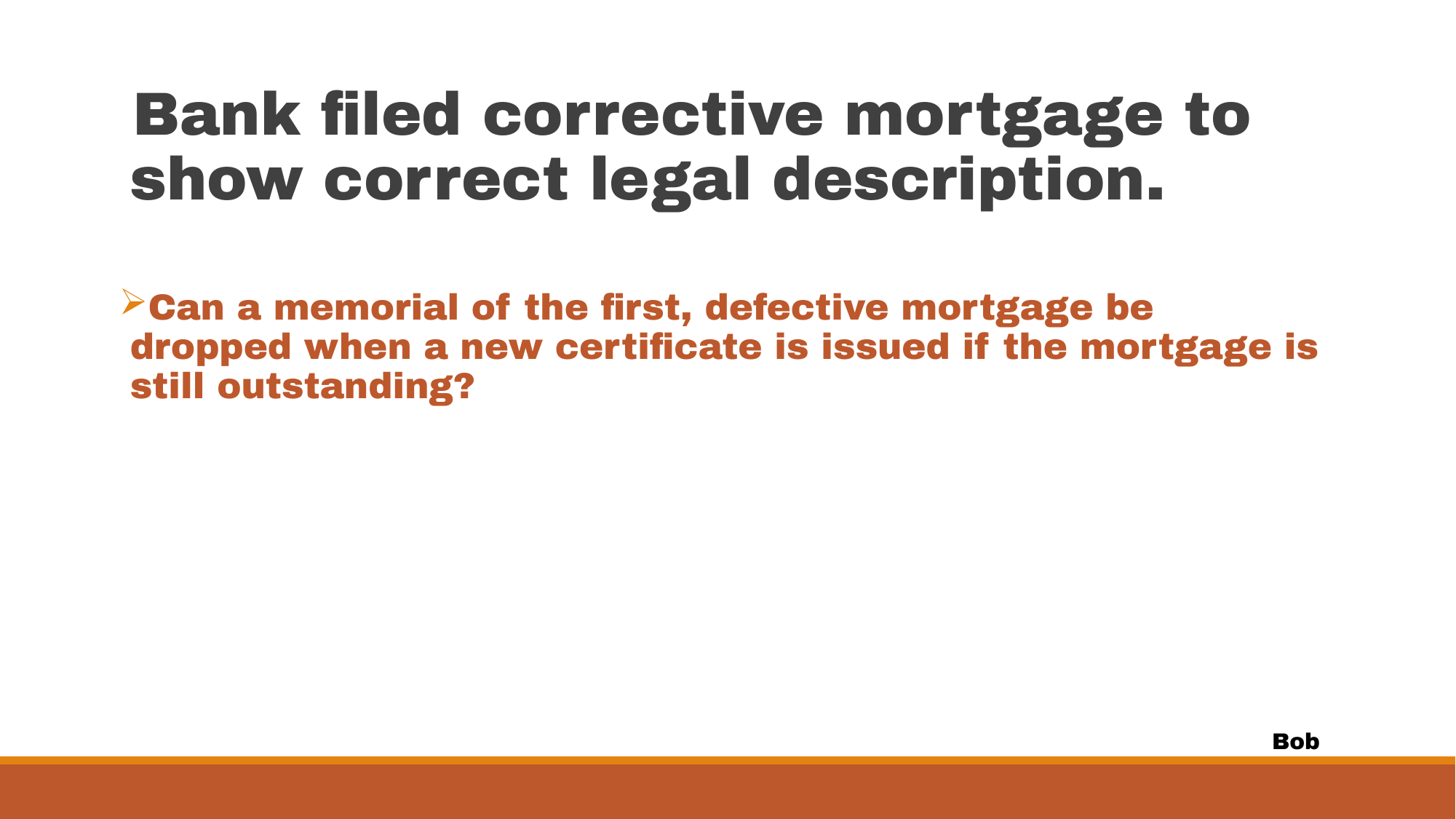

Bank filed corrective mortgage to show correct legal description.

Can a memorial of the first, defective mortgage be dropped when a new certificate is issued if the mortgage is still outstanding?

Bob
#